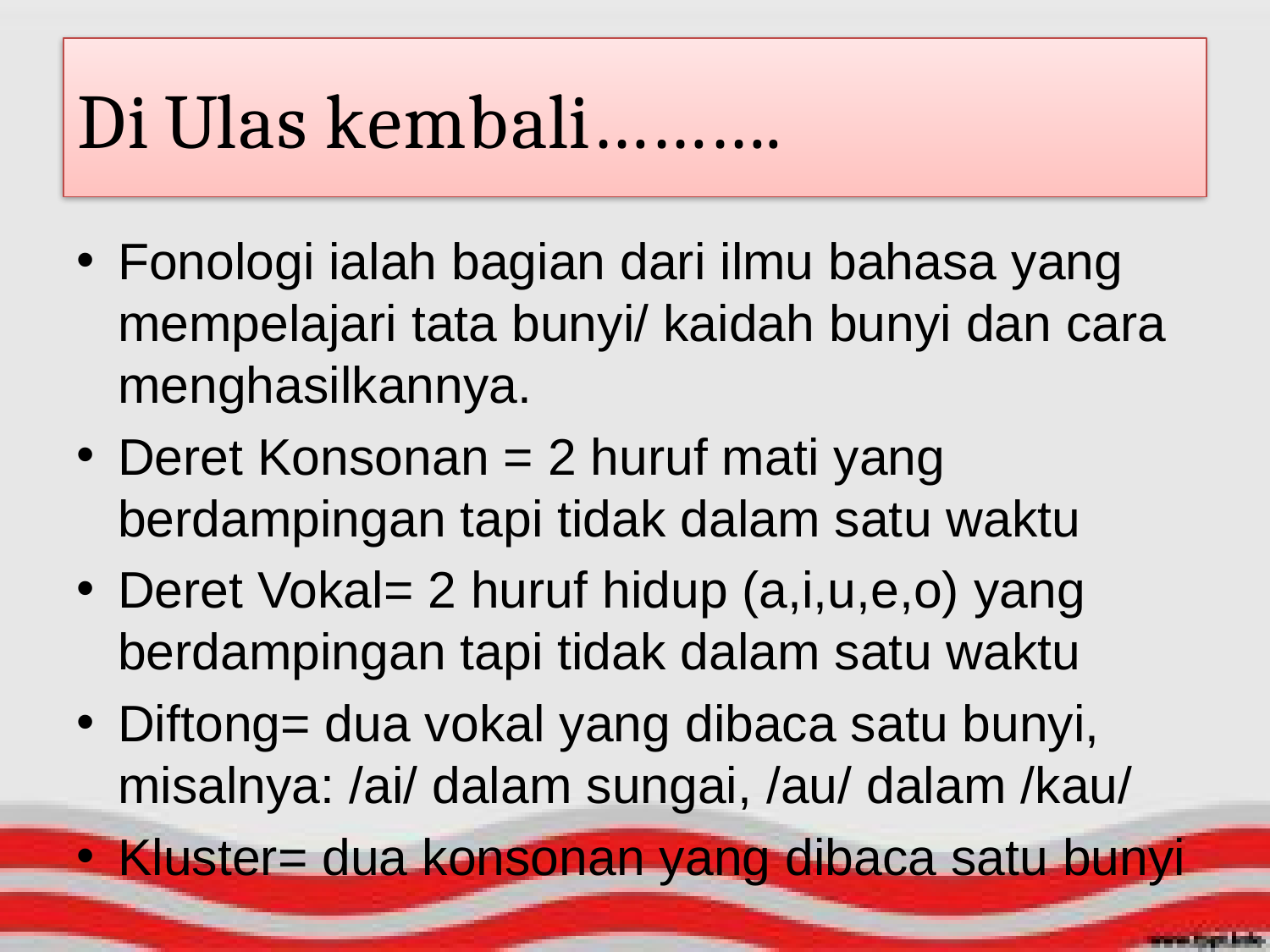

# Di Ulas kembali……….
Fonologi ialah bagian dari ilmu bahasa yang mempelajari tata bunyi/ kaidah bunyi dan cara menghasilkannya.
Deret Konsonan = 2 huruf mati yang berdampingan tapi tidak dalam satu waktu
Deret Vokal= 2 huruf hidup (a,i,u,e,o) yang berdampingan tapi tidak dalam satu waktu
Diftong= dua vokal yang dibaca satu bunyi, misalnya: /ai/ dalam sungai, /au/ dalam /kau/
Kluster= dua konsonan yang dibaca satu bunyi